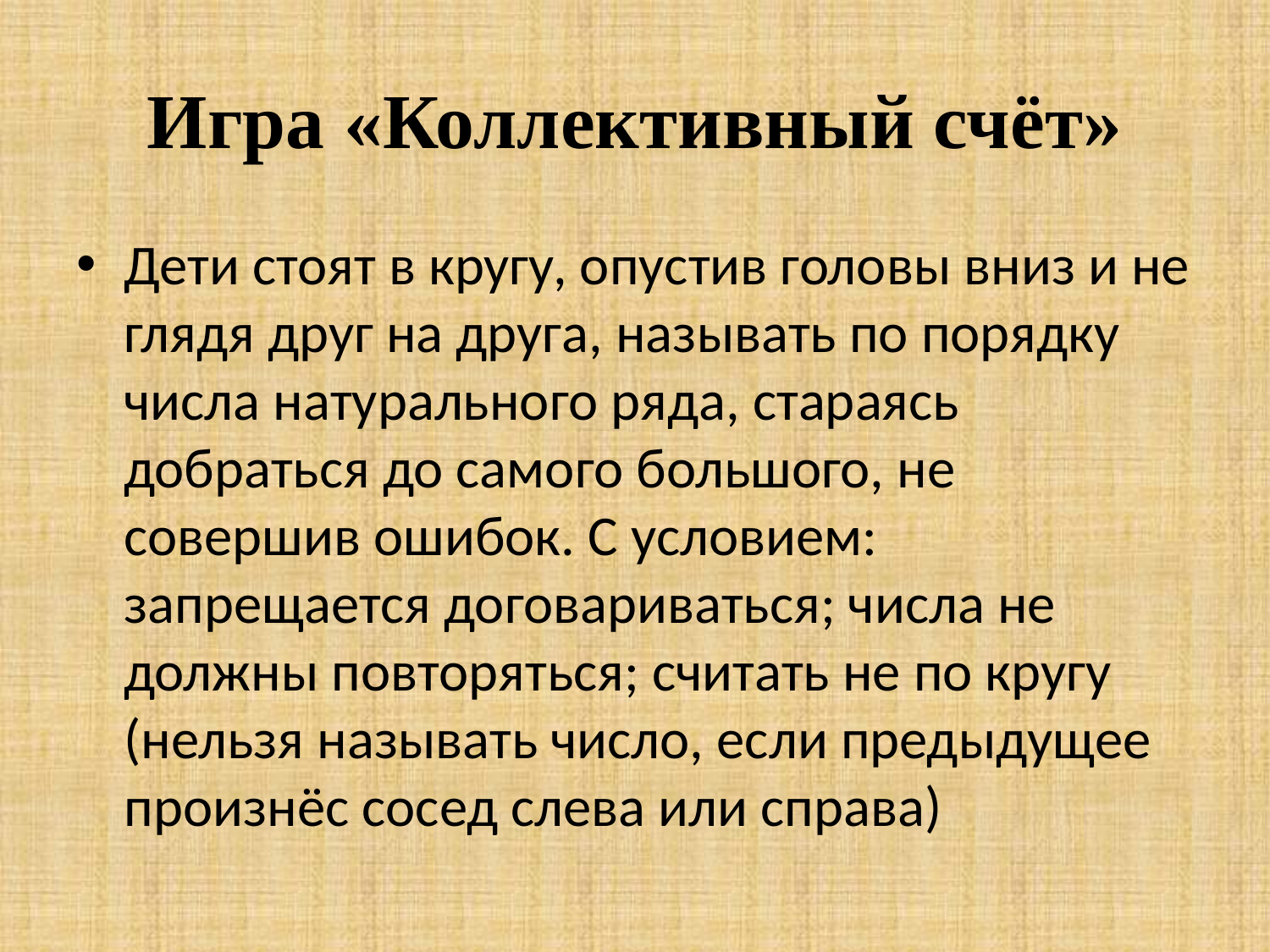

# Игра «Коллективный счёт»
Дети стоят в кругу, опустив головы вниз и не глядя друг на друга, называть по порядку  числа натурального ряда, стараясь добраться до самого большого, не совершив ошибок. С условием: запрещается договариваться; числа не должны повторяться; считать не по кругу (нельзя называть число, если предыдущее произнёс сосед слева или справа)